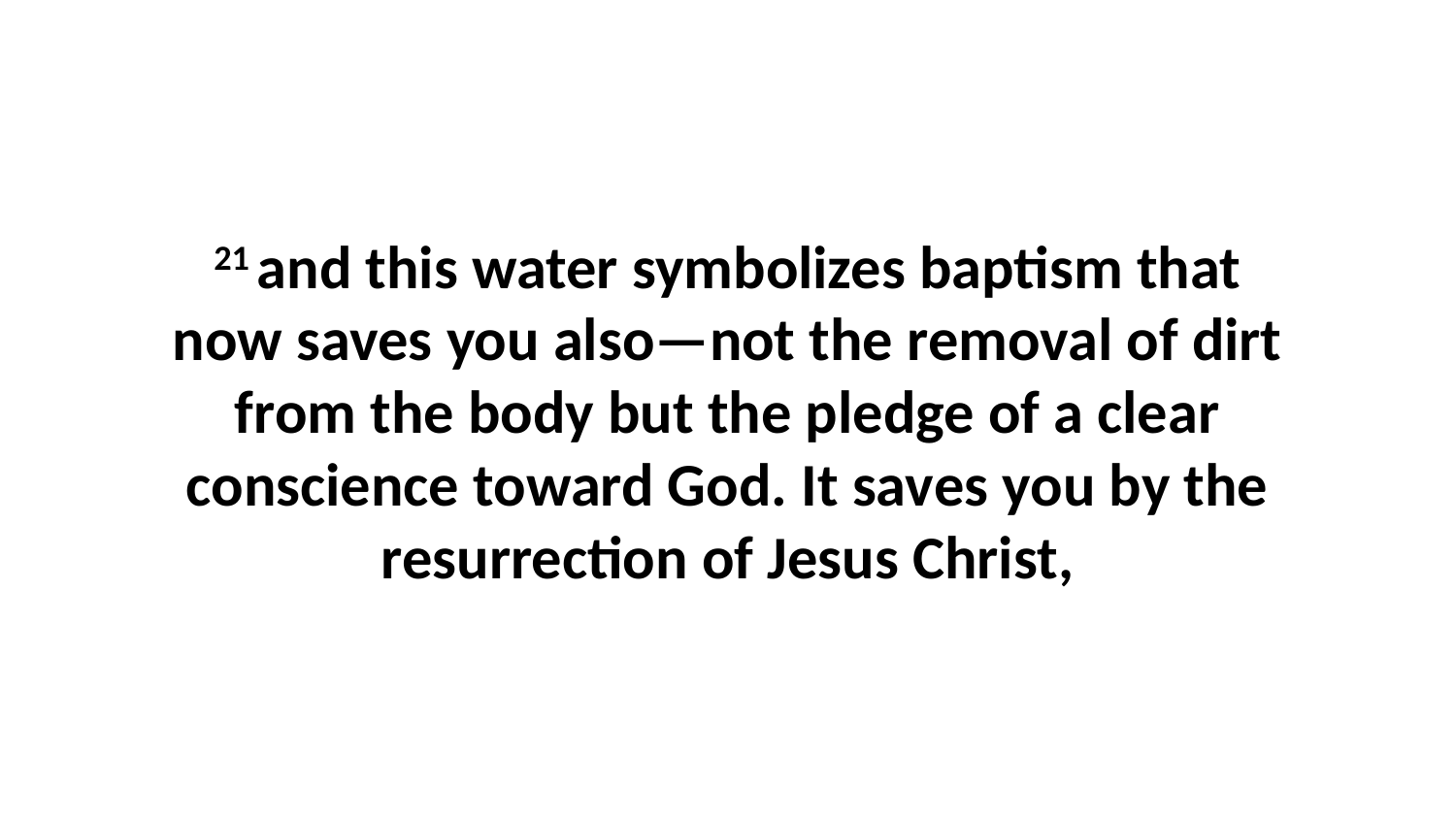

21 and this water symbolizes baptism that now saves you also—not the removal of dirt from the body but the pledge of a clear conscience toward God. It saves you by the resurrection of Jesus Christ,